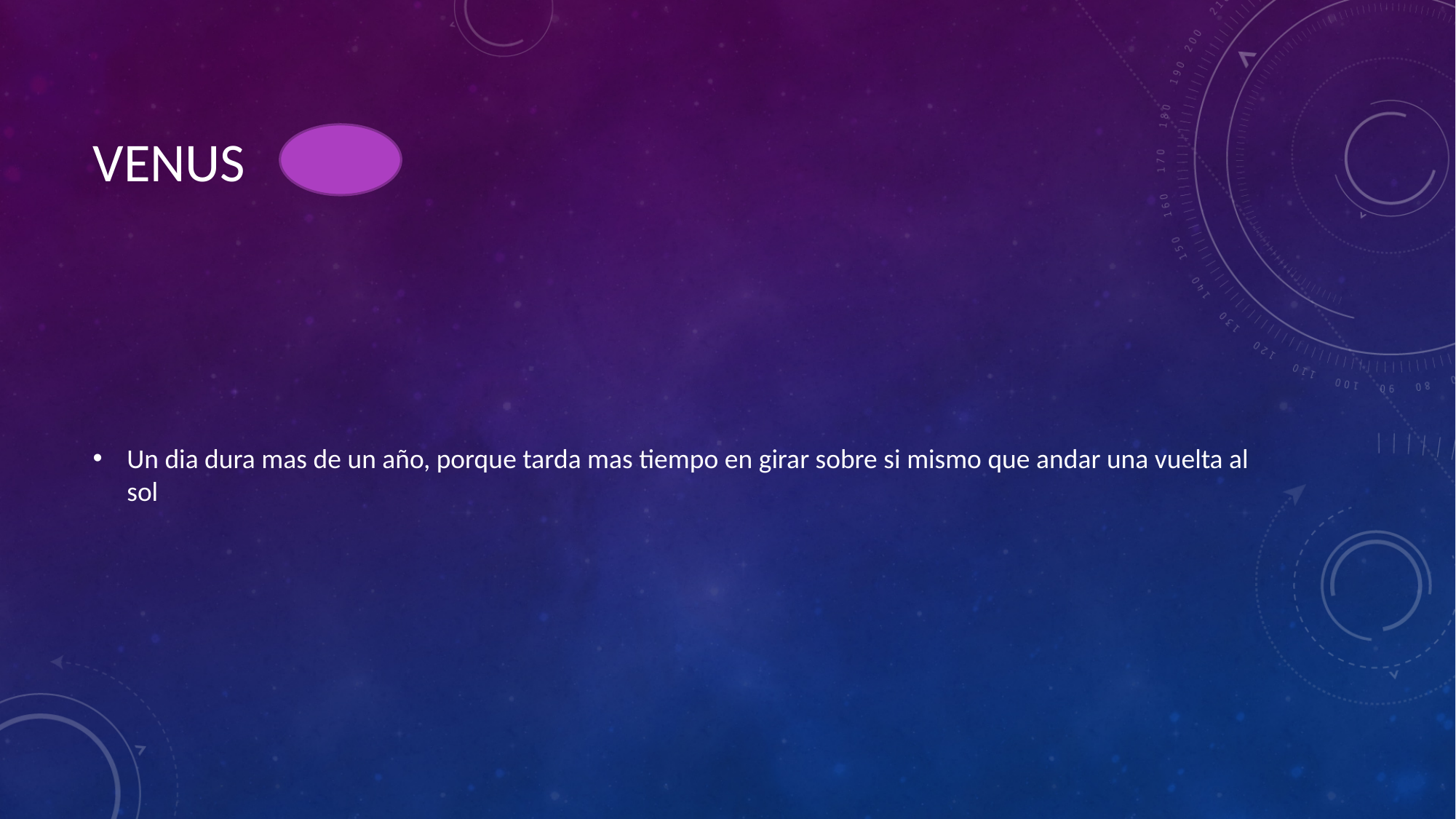

# Venus

Un dia dura mas de un año, porque tarda mas tiempo en girar sobre si mismo que andar una vuelta al sol